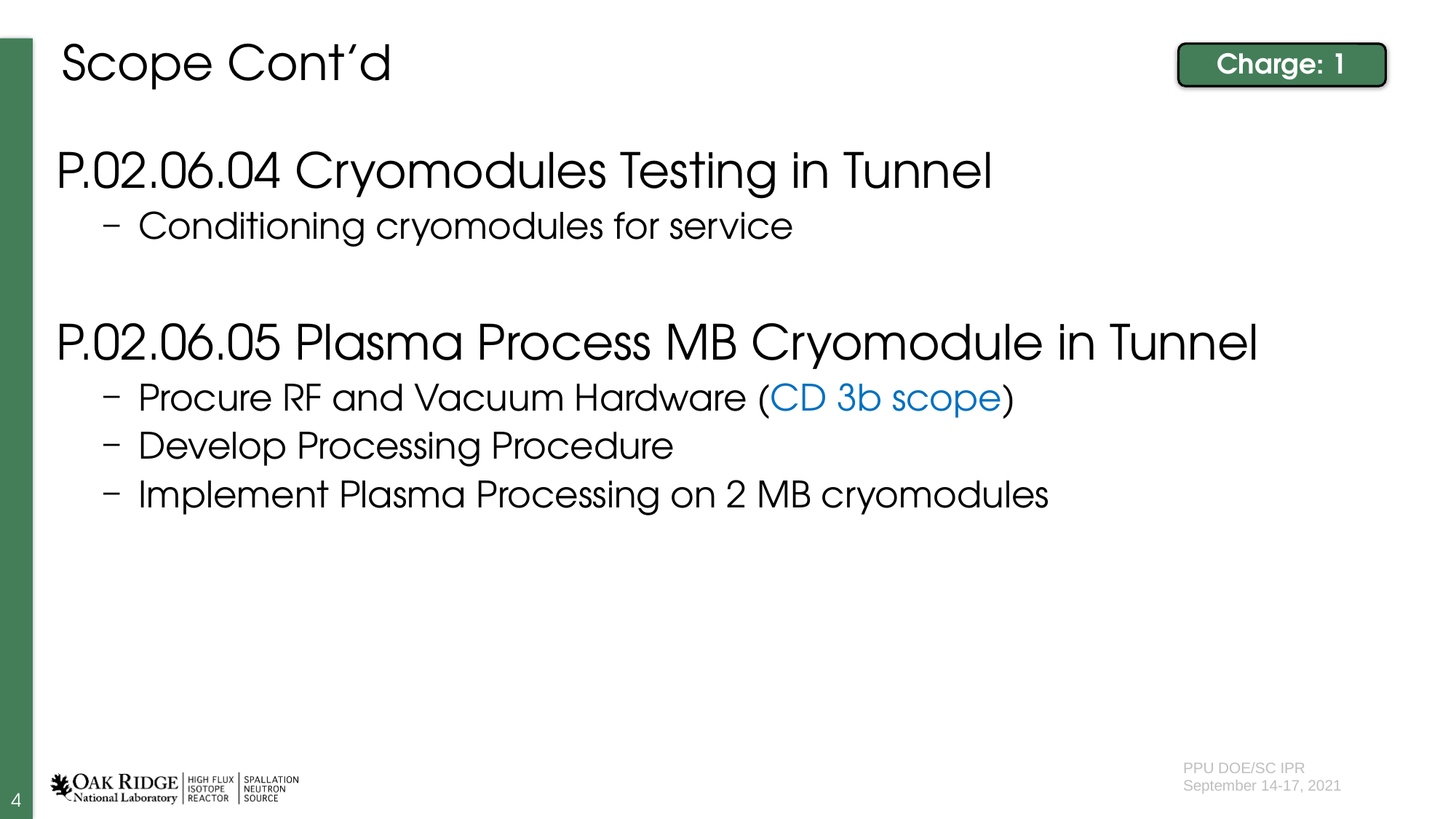

# Scope Cont’d
Charge: 1
P.02.06.04 Cryomodules Testing in Tunnel
Conditioning cryomodules for service

P.02.06.05 Plasma Process MB Cryomodule in Tunnel
Procure RF and Vacuum Hardware (CD 3b scope)
Develop Processing Procedure
Implement Plasma Processing on 2 MB cryomodules